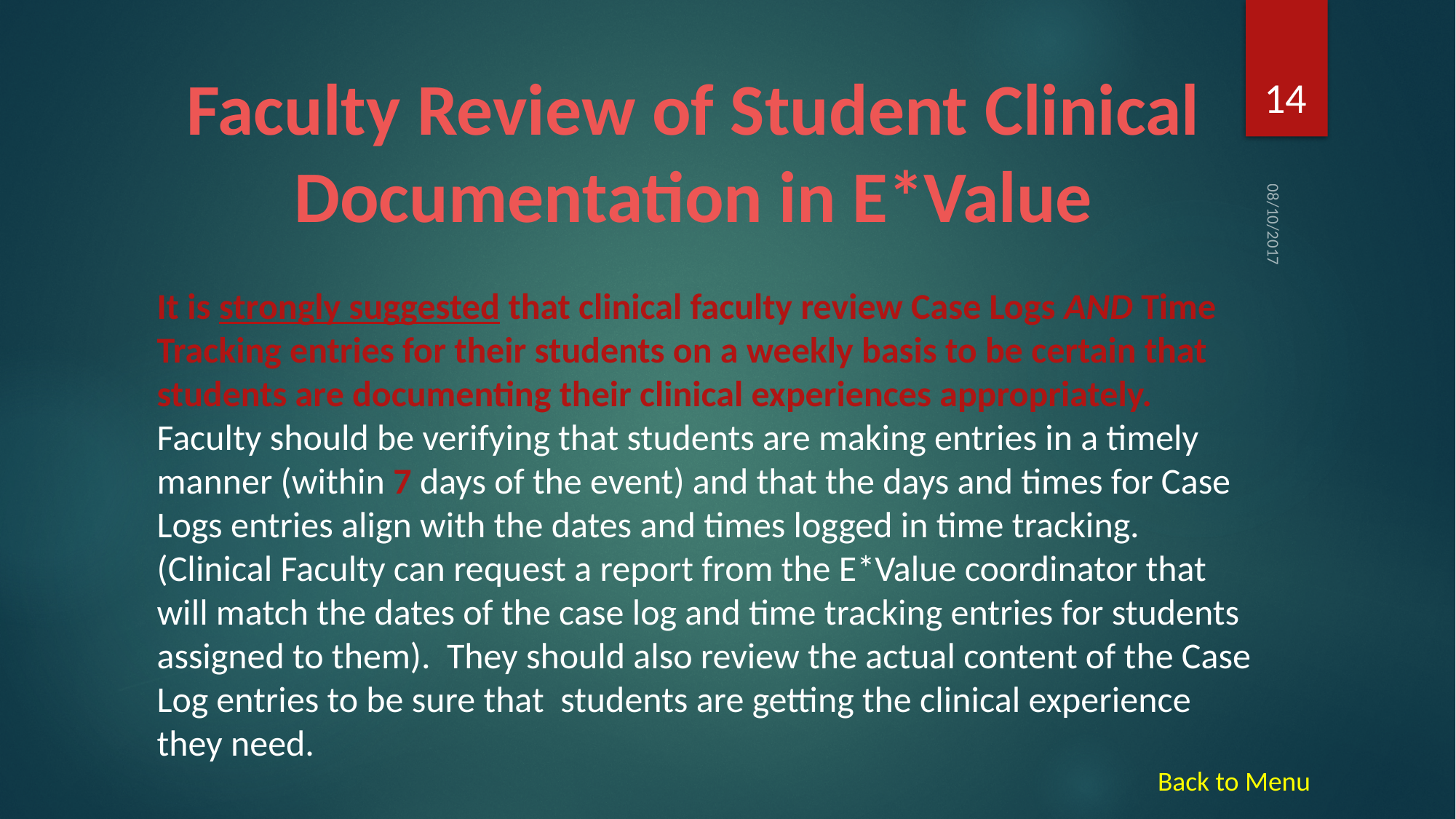

14
# Faculty Review of Student Clinical Documentation in E*Value
08/10/2017
It is strongly suggested that clinical faculty review Case Logs AND Time Tracking entries for their students on a weekly basis to be certain that students are documenting their clinical experiences appropriately.   Faculty should be verifying that students are making entries in a timely manner (within 7 days of the event) and that the days and times for Case Logs entries align with the dates and times logged in time tracking.  (Clinical Faculty can request a report from the E*Value coordinator that will match the dates of the case log and time tracking entries for students assigned to them).  They should also review the actual content of the Case Log entries to be sure that  students are getting the clinical experience they need.
Back to Menu